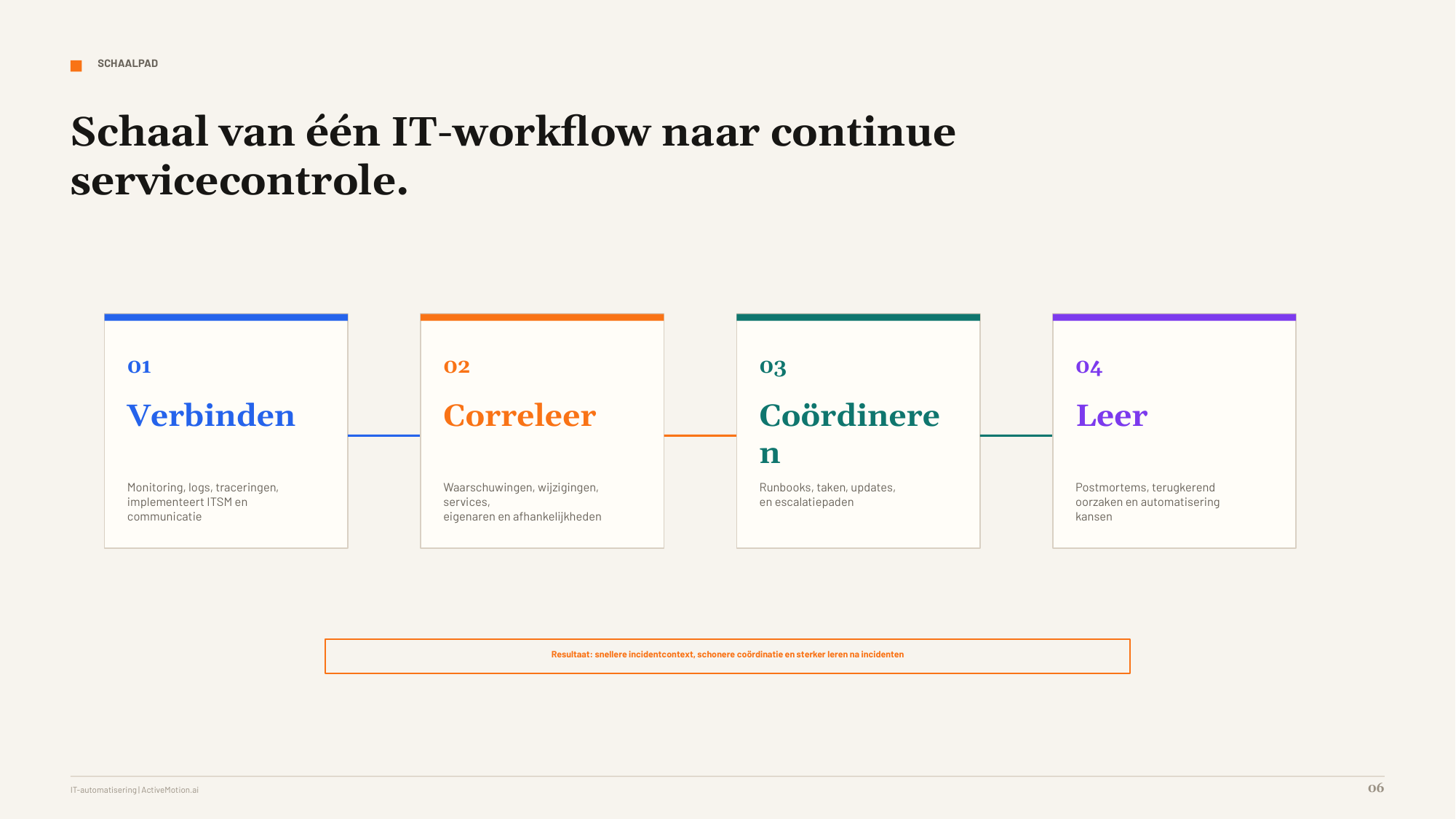

SCHAALPAD

Schaal van één IT-workflow naar continue servicecontrole.

01
02
03
04
Verbinden
Correleer
Coördineren
Leer

Monitoring, logs, traceringen,
implementeert ITSM en communicatie
Waarschuwingen, wijzigingen, services,
eigenaren en afhankelijkheden
Runbooks, taken, updates,
en escalatiepaden
Postmortems, terugkerend
oorzaken en automatisering
kansen

Resultaat: snellere incidentcontext, schonere coördinatie en sterker leren na incidenten

06
IT-automatisering | ActiveMotion.ai